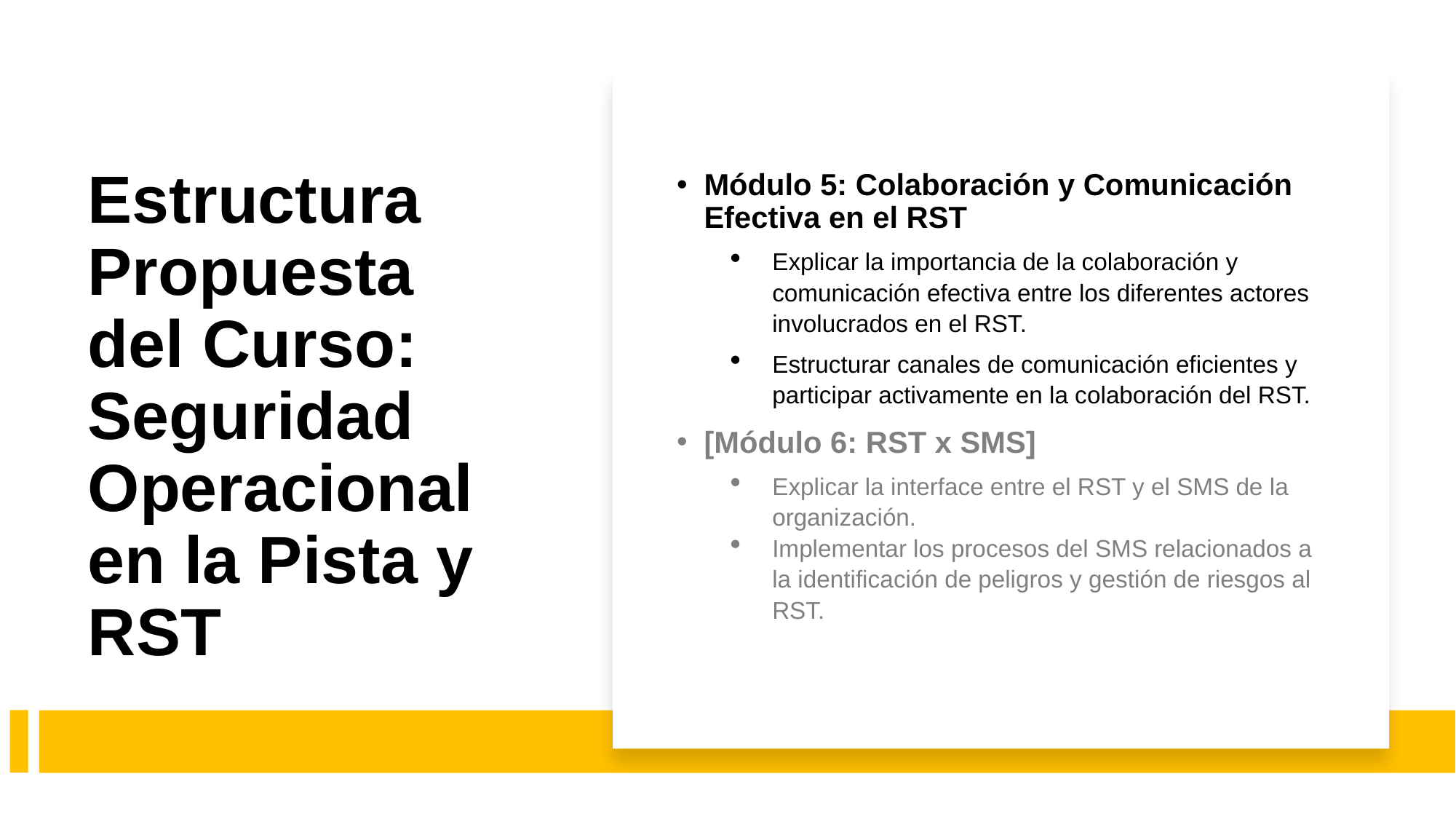

# Estructura Propuesta del Curso: Seguridad Operacional en la Pista y RST
Módulo 5: Colaboración y Comunicación Efectiva en el RST
Explicar la importancia de la colaboración y comunicación efectiva entre los diferentes actores involucrados en el RST.
Estructurar canales de comunicación eficientes y participar activamente en la colaboración del RST.
[Módulo 6: RST x SMS]
Explicar la interface entre el RST y el SMS de la organización.
Implementar los procesos del SMS relacionados a la identificación de peligros y gestión de riesgos al RST.